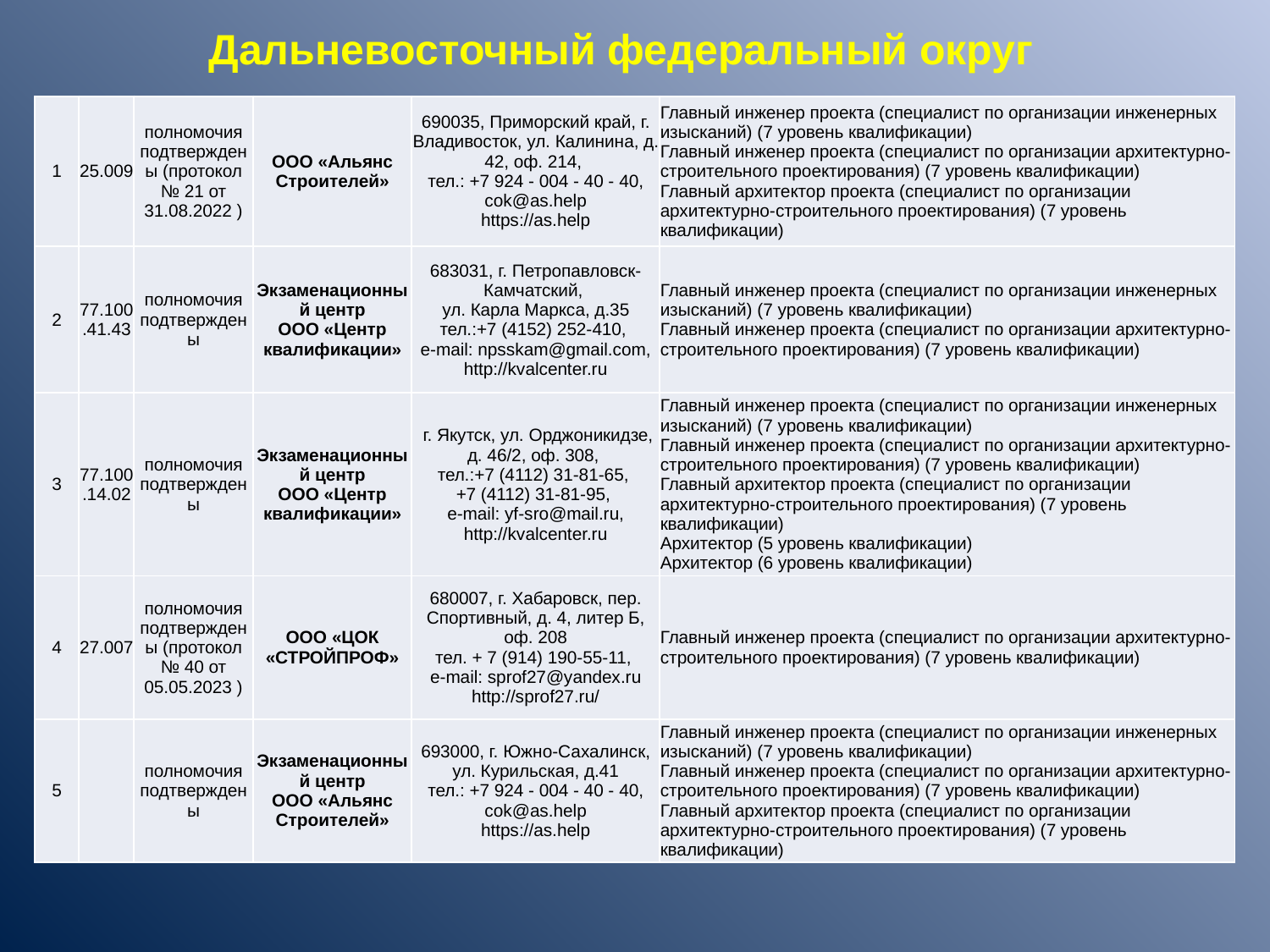

Дальневосточный федеральный округ
| 1 | 25.009 | полномочия подтверждены (протокол № 21 от 31.08.2022 ) | ООО «Альянс Строителей» | 690035, Приморский край, г. Владивосток, ул. Калинина, д. 42, оф. 214, тел.: +7 924 - 004 - 40 - 40, cok@as.help https://as.help | Главный инженер проекта (специалист по организации инженерных изысканий) (7 уровень квалификации) Главный инженер проекта (специалист по организации архитектурно-строительного проектирования) (7 уровень квалификации) Главный архитектор проекта (специалист по организации архитектурно-строительного проектирования) (7 уровень квалификации) |
| --- | --- | --- | --- | --- | --- |
| 2 | 77.100.41.43 | полномочия подтверждены | Экзаменационный центр ООО «Центр квалификации» | 683031, г. Петропавловск-Камчатский, ул. Карла Маркса, д.35 тел.:+7 (4152) 252-410, e-mail: npsskam@gmail.com, http://kvalcenter.ru | Главный инженер проекта (специалист по организации инженерных изысканий) (7 уровень квалификации) Главный инженер проекта (специалист по организации архитектурно-строительного проектирования) (7 уровень квалификации) |
| 3 | 77.100.14.02 | полномочия подтверждены | Экзаменационный центр ООО «Центр квалификации» | г. Якутск, ул. Орджоникидзе, д. 46/2, оф. 308, тел.:+7 (4112) 31-81-65, +7 (4112) 31-81-95, e-mail: yf-sro@mail.ru, http://kvalcenter.ru | Главный инженер проекта (специалист по организации инженерных изысканий) (7 уровень квалификации) Главный инженер проекта (специалист по организации архитектурно-строительного проектирования) (7 уровень квалификации) Главный архитектор проекта (специалист по организации архитектурно-строительного проектирования) (7 уровень квалификации) Архитектор (5 уровень квалификации) Архитектор (6 уровень квалификации) |
| 4 | 27.007 | полномочия подтверждены (протокол № 40 от 05.05.2023 ) | ООО «ЦОК «СТРОЙПРОФ» | 680007, г. Хабаровск, пер. Спортивный, д. 4, литер Б, оф. 208 тел. + 7 (914) 190-55-11, e-mail: sprof27@yandex.ru http://sprof27.ru/ | Главный инженер проекта (специалист по организации архитектурно-строительного проектирования) (7 уровень квалификации) |
| 5 |  | полномочия подтверждены | Экзаменационный центр ООО «Альянс Строителей» | 693000, г. Южно-Сахалинск, ул. Курильская, д.41 тел.: +7 924 - 004 - 40 - 40, cok@as.help https://as.help | Главный инженер проекта (специалист по организации инженерных изысканий) (7 уровень квалификации) Главный инженер проекта (специалист по организации архитектурно-строительного проектирования) (7 уровень квалификации) Главный архитектор проекта (специалист по организации архитектурно-строительного проектирования) (7 уровень квалификации) |